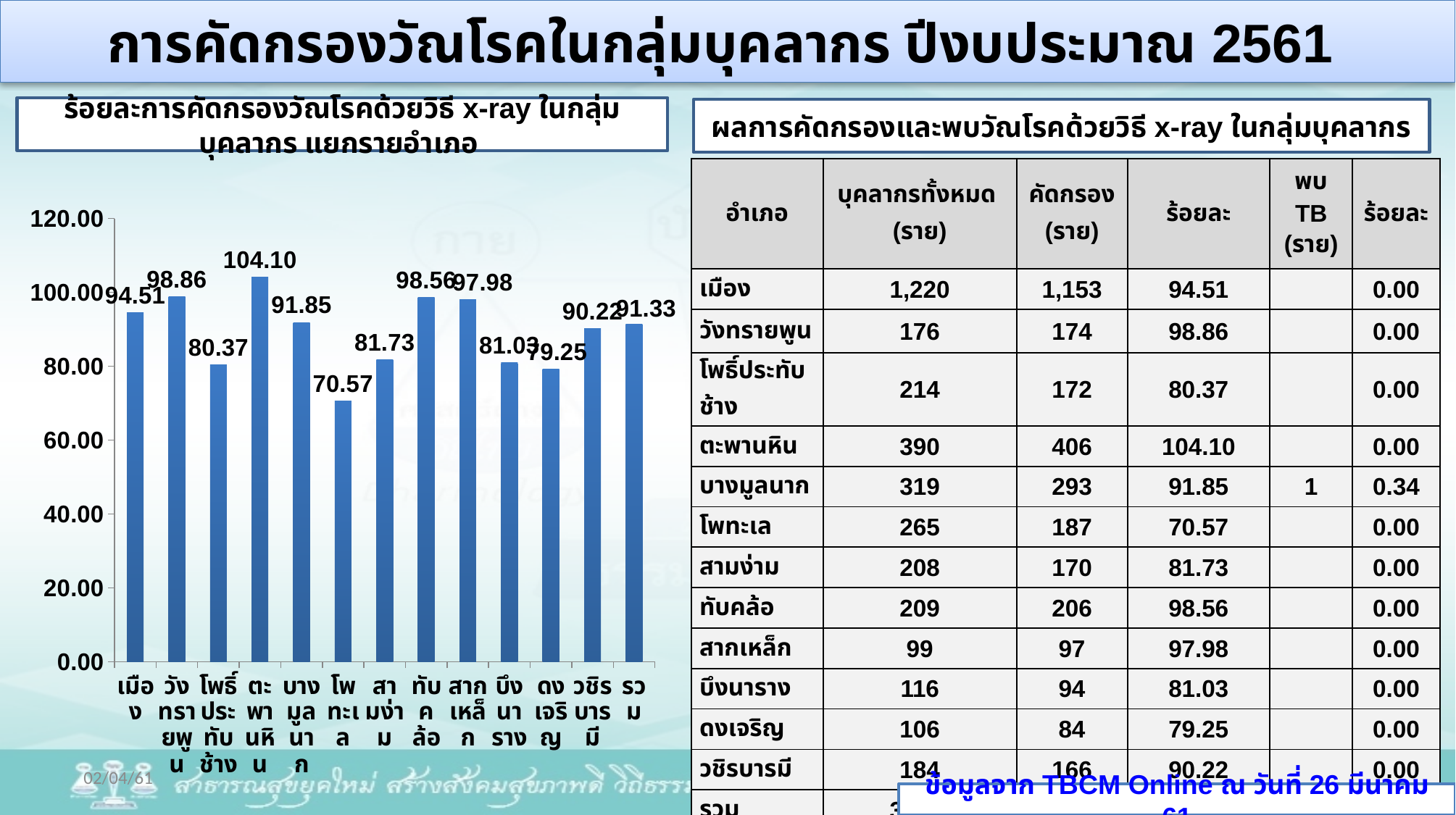

การคัดกรองวัณโรคในกลุ่มบุคลากร ปีงบประมาณ 2561
ร้อยละการคัดกรองวัณโรคด้วยวิธี x-ray ในกลุ่มบุคลากร แยกรายอำเภอ
ผลการคัดกรองและพบวัณโรคด้วยวิธี x-ray ในกลุ่มบุคลากร
| อำเภอ | บุคลากรทั้งหมด (ราย) | คัดกรอง (ราย) | ร้อยละ | พบ TB (ราย) | ร้อยละ |
| --- | --- | --- | --- | --- | --- |
| เมือง | 1,220 | 1,153 | 94.51 |  | 0.00 |
| วังทรายพูน | 176 | 174 | 98.86 |  | 0.00 |
| โพธิ์ประทับช้าง | 214 | 172 | 80.37 |  | 0.00 |
| ตะพานหิน | 390 | 406 | 104.10 |  | 0.00 |
| บางมูลนาก | 319 | 293 | 91.85 | 1 | 0.34 |
| โพทะเล | 265 | 187 | 70.57 |  | 0.00 |
| สามง่าม | 208 | 170 | 81.73 |  | 0.00 |
| ทับคล้อ | 209 | 206 | 98.56 |  | 0.00 |
| สากเหล็ก | 99 | 97 | 97.98 |  | 0.00 |
| บึงนาราง | 116 | 94 | 81.03 |  | 0.00 |
| ดงเจริญ | 106 | 84 | 79.25 |  | 0.00 |
| วชิรบารมี | 184 | 166 | 90.22 |  | 0.00 |
| รวม | 3,506 | 3,202 | 91.33 | 1 | 0.03 |

### Chart

| Category | คัดกรอง |
|---|---|
| เมือง | 94.50819672131149 |
| วังทรายพูน | 98.86363636363629 |
| โพธิ์ประทับช้าง | 80.37383177570076 |
| ตะพานหิน | 104.10256410256393 |
| บางมูลนาก | 91.8495297805643 |
| โพทะเล | 70.56603773584905 |
| สามง่าม | 81.73076923076921 |
| ทับคล้อ | 98.56459330143542 |
| สากเหล็ก | 97.97979797979798 |
| บึงนาราง | 81.03448275862057 |
| ดงเจริญ | 79.24528301886792 |
| วชิรบารมี | 90.21739130434793 |
| รวม | 91.33 |
02/04/61
ข้อมูลจาก TBCM Online ณ วันที่ 26 มีนาคม 61